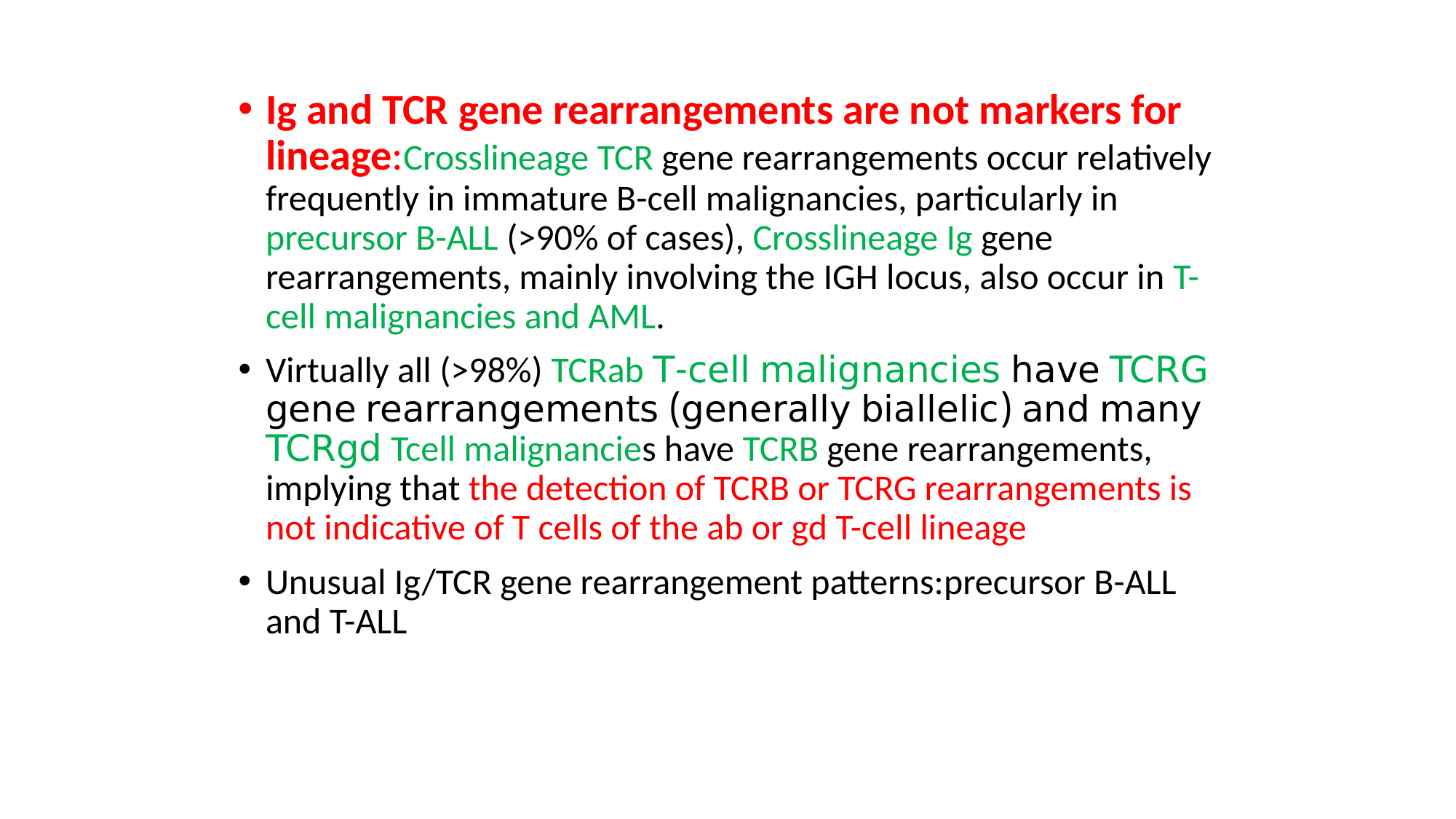

Ig and TCR gene rearrangements are not markers for lineage:Crosslineage TCR gene rearrangements occur relatively frequently in immature B-cell malignancies, particularly in precursor B-ALL (>90% of cases), Crosslineage Ig gene rearrangements, mainly involving the IGH locus, also occur in T-cell malignancies and AML.
Virtually all (>98%) TCRab‏ T-cell malignancies have TCRG gene rearrangements (generally biallelic) and many TCRgd‏ Tcell malignancies have TCRB gene rearrangements, implying that the detection of TCRB or TCRG rearrangements is not indicative of T cells of the ab or gd T-cell lineage
Unusual Ig/TCR gene rearrangement patterns:precursor B-ALL and T-ALL